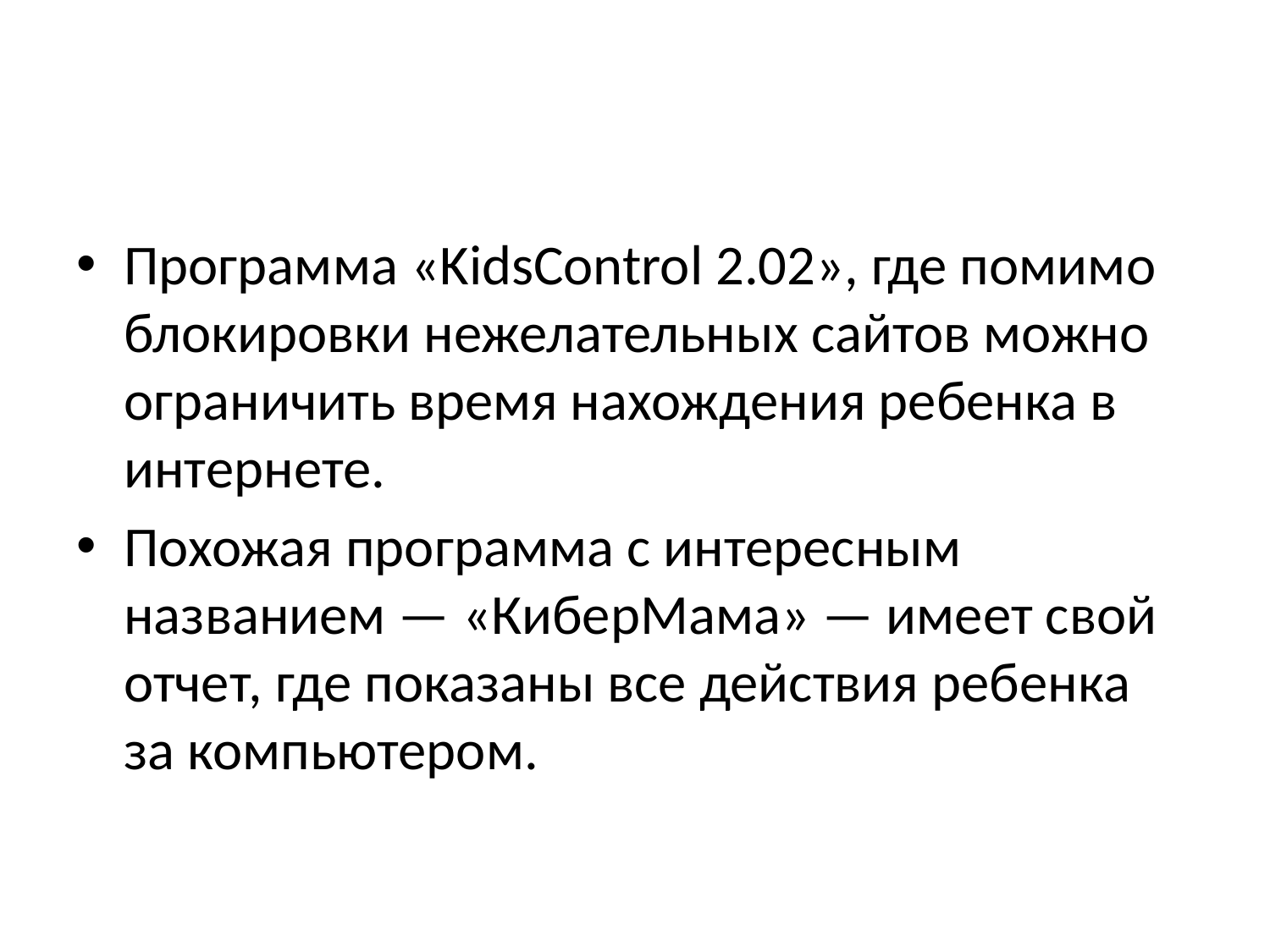

#
Программа «KidsControl 2.02», где помимо блокировки нежелательных сайтов можно ограничить время нахождения ребенка в интернете.
Похожая программа с интересным названием — «КиберМама» — имеет свой отчет, где показаны все действия ребенка за компьютером.